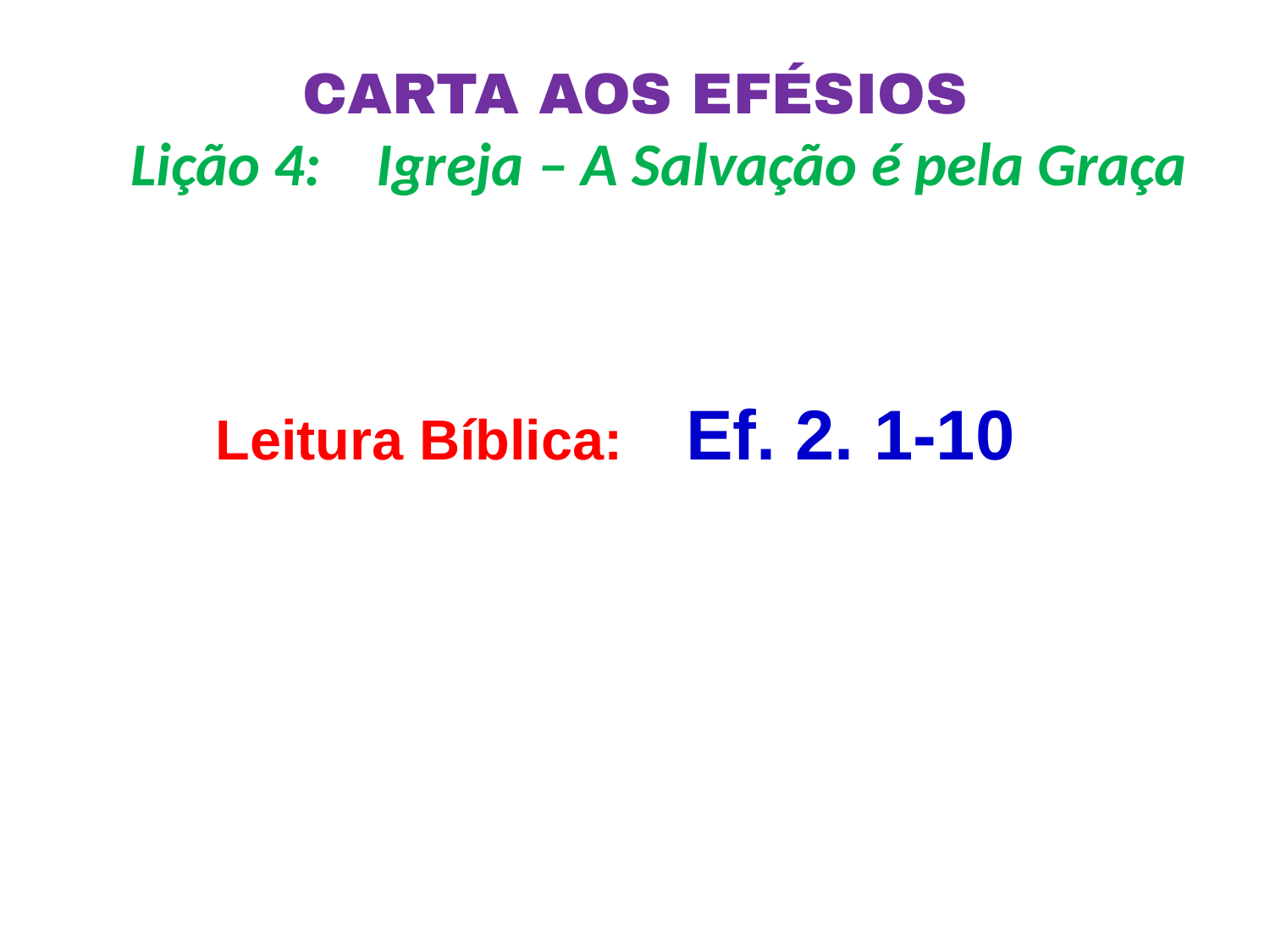

# CARTA AOS EFÉSIOS Lição 4:    Igreja – A Salvação é pela Graça

Leitura Bíblica:    Ef. 2. 1-10